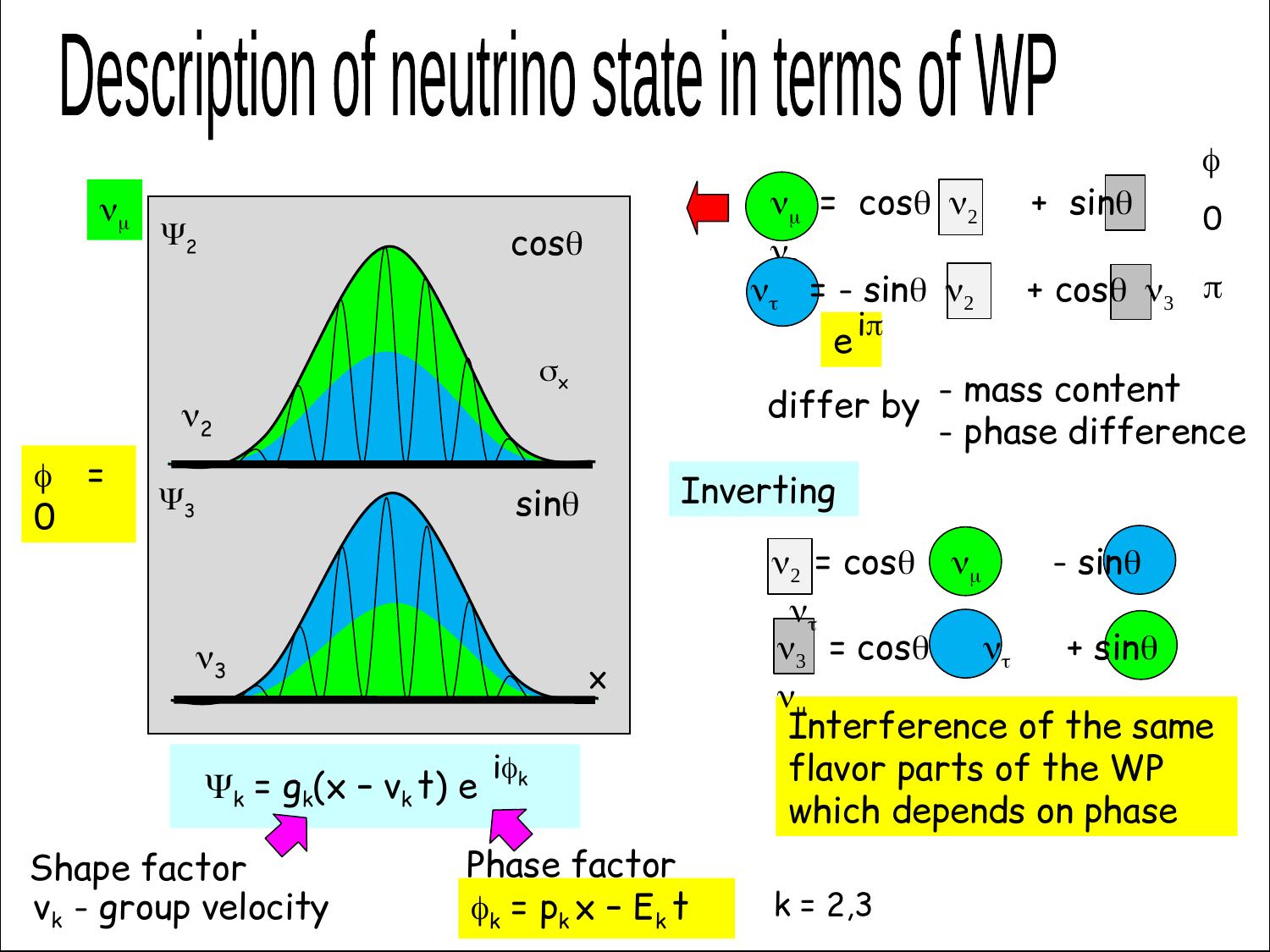

Description of neutrino state in terms of WP
φ

νμ   =  cosθ ν2   +  sinθ ν3

νμ

0

Ψ2
cosθ

π

ντ   = - sinθ ν2   + cosθ ν3

 iπ
e
σx

- mass content
- phase difference
differ by
ν2
φ  = 0
Inverting

Ψ3
sinθ

ν2  = cosθ   νμ    - sinθ  ντ

ν3  = cosθ   ντ    + sinθ  νμ

ν3
x
Interference of the same
flavor parts of the WP which depends on phase

 iφk

 Ψk = gk(x – vk t) e

Phase factor
Shape factor
vk  - group velocity
φk = pk x – Ek t
k = 2,3